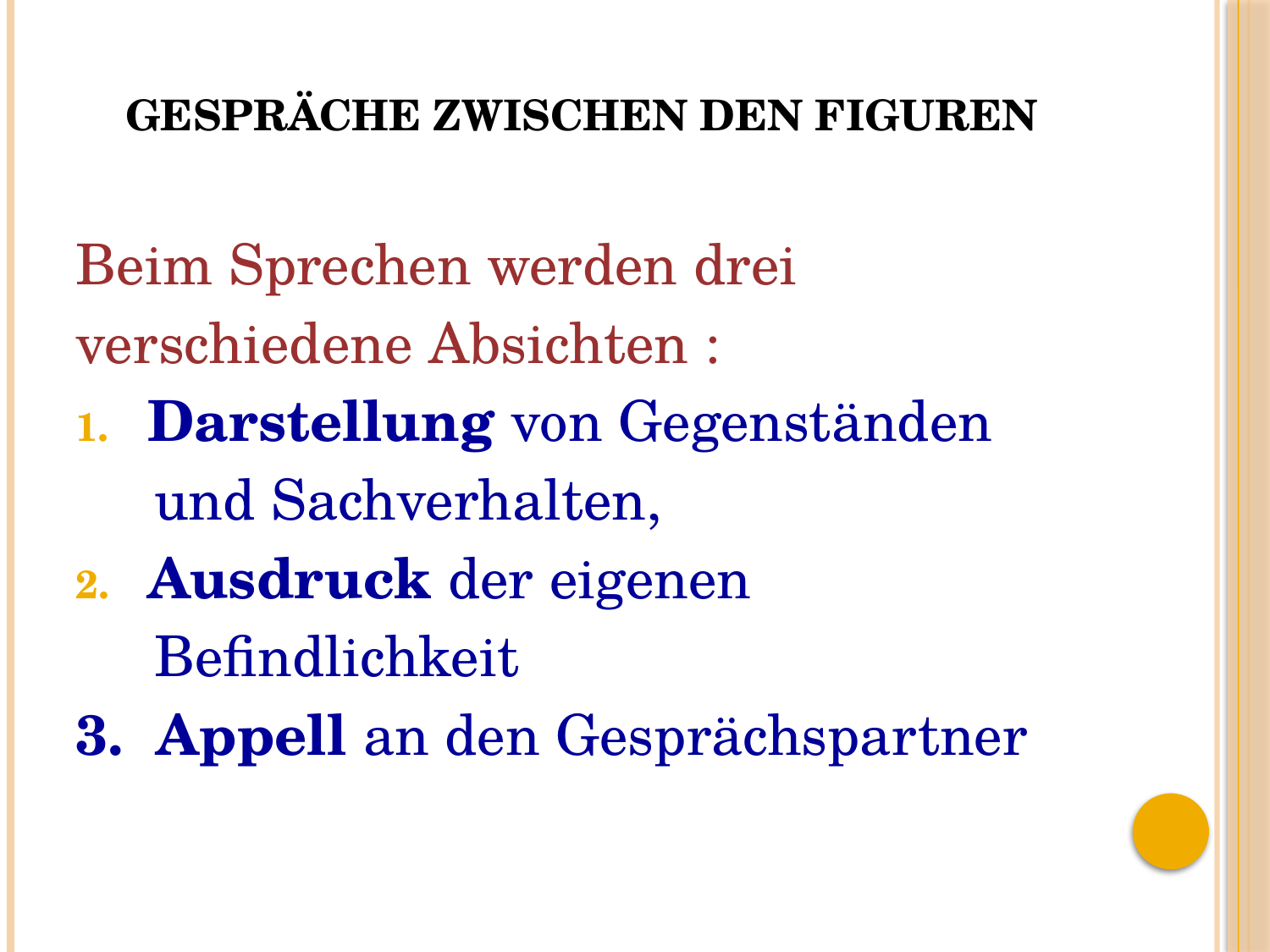

# Gespräche zwischen den Figuren
Beim Sprechen werden drei
verschiedene Absichten :
Darstellung von Gegenständen
     und Sachverhalten,
Ausdruck der eigenen
     Befindlichkeit
3.  Appell an den Gesprächspartner